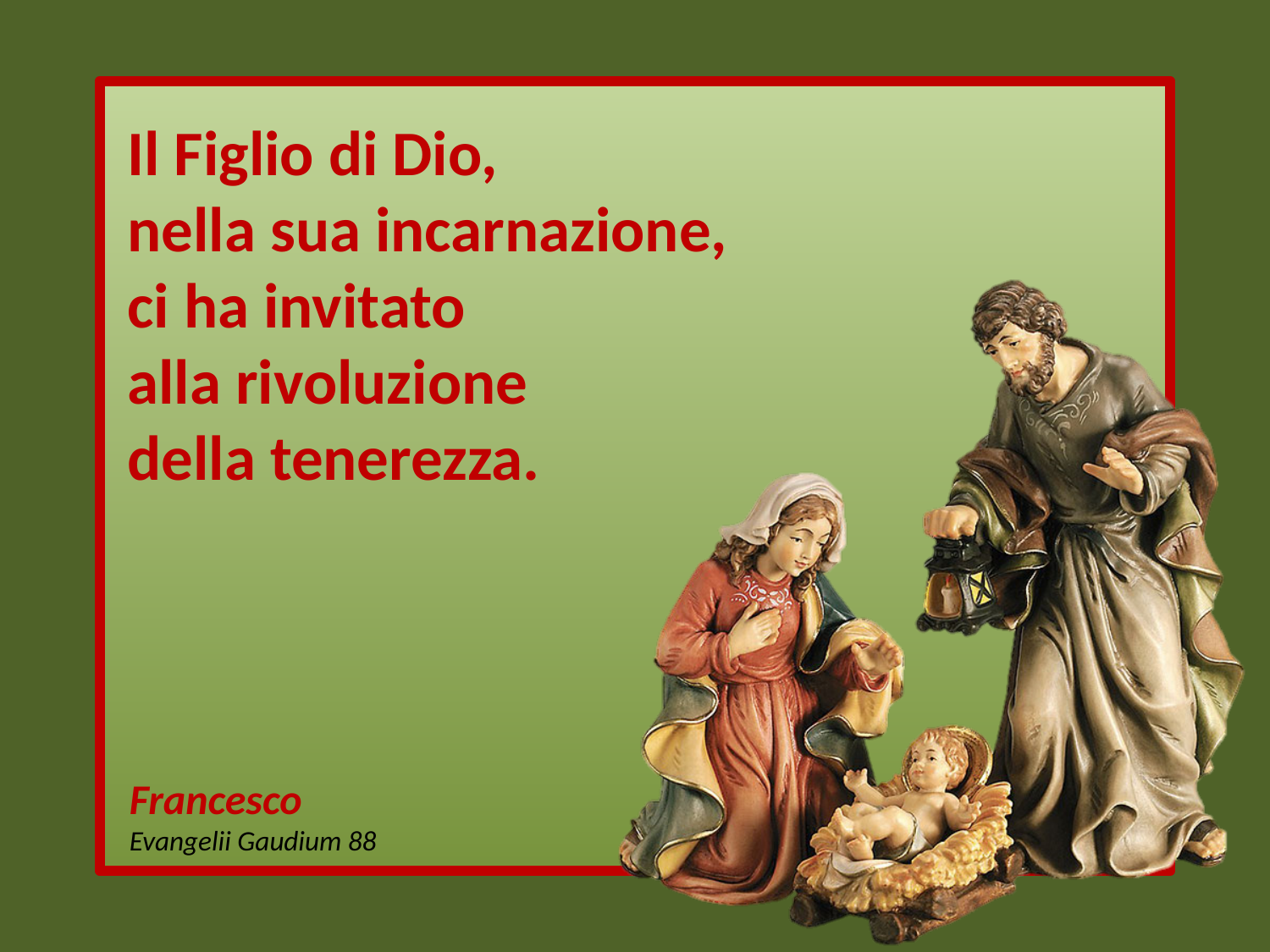

Il Figlio di Dio,
nella sua incarnazione,
ci ha invitato
alla rivoluzione
della tenerezza.
Francesco
Evangelii Gaudium 88